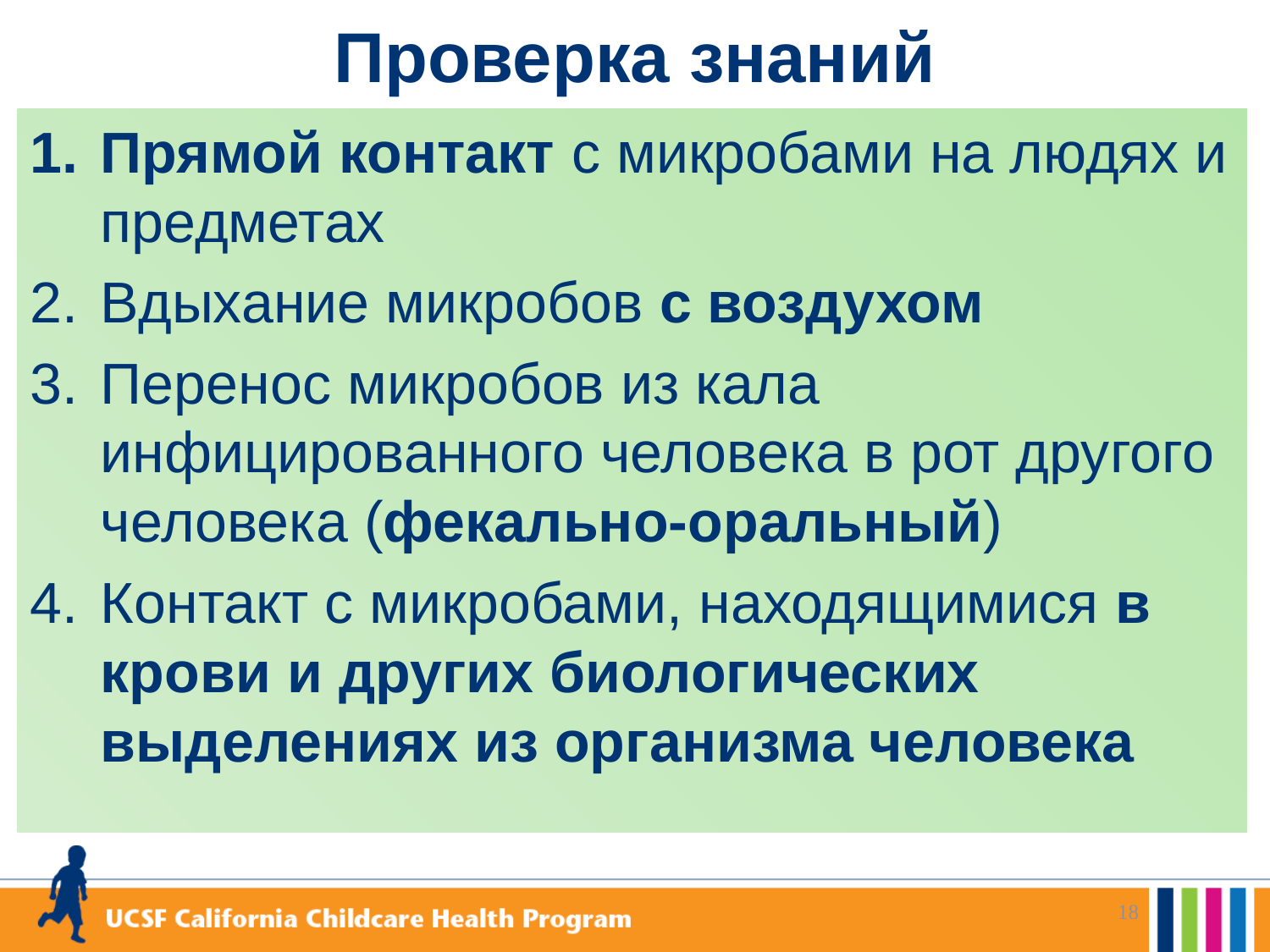

# Проверка знаний
Прямой контакт с микробами на людях и предметах
Вдыхание микробов с воздухом
Перенос микробов из кала инфицированного человека в рот другого человека (фекально-оральный)
Контакт с микробами, находящимися в крови и других биологических выделениях из организма человека

18